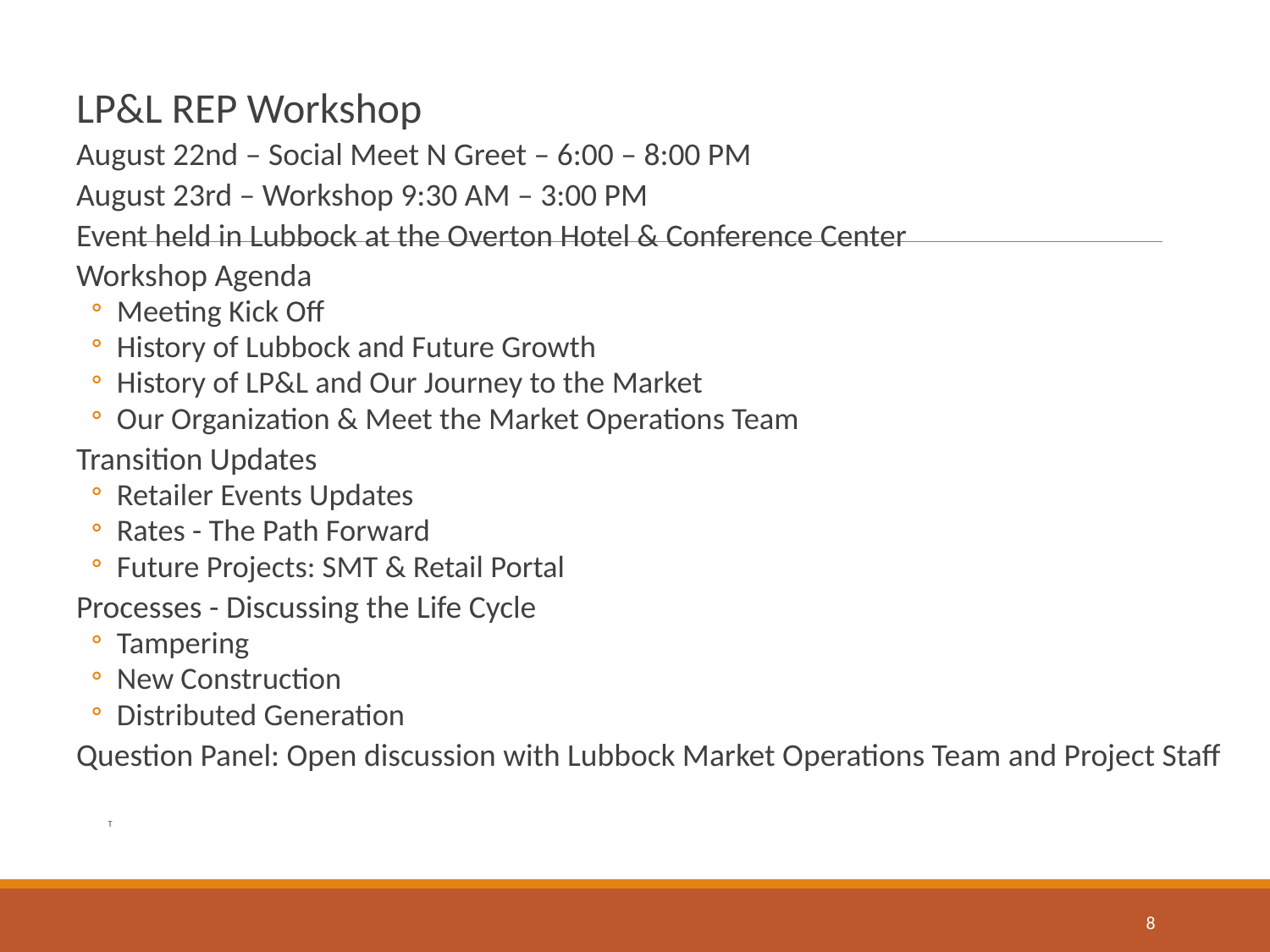

#

LP&L REP Workshop
August 22nd – Social Meet N Greet – 6:00 – 8:00 PM
August 23rd – Workshop 9:30 AM – 3:00 PM
Event held in Lubbock at the Overton Hotel & Conference Center
Workshop Agenda
Meeting Kick Off
History of Lubbock and Future Growth
History of LP&L and Our Journey to the Market
Our Organization & Meet the Market Operations Team
Transition Updates
Retailer Events Updates
Rates - The Path Forward
Future Projects: SMT & Retail Portal
Processes - Discussing the Life Cycle
Tampering
New Construction
Distributed Generation
Question Panel: Open discussion with Lubbock Market Operations Team and Project Staff

	T

8